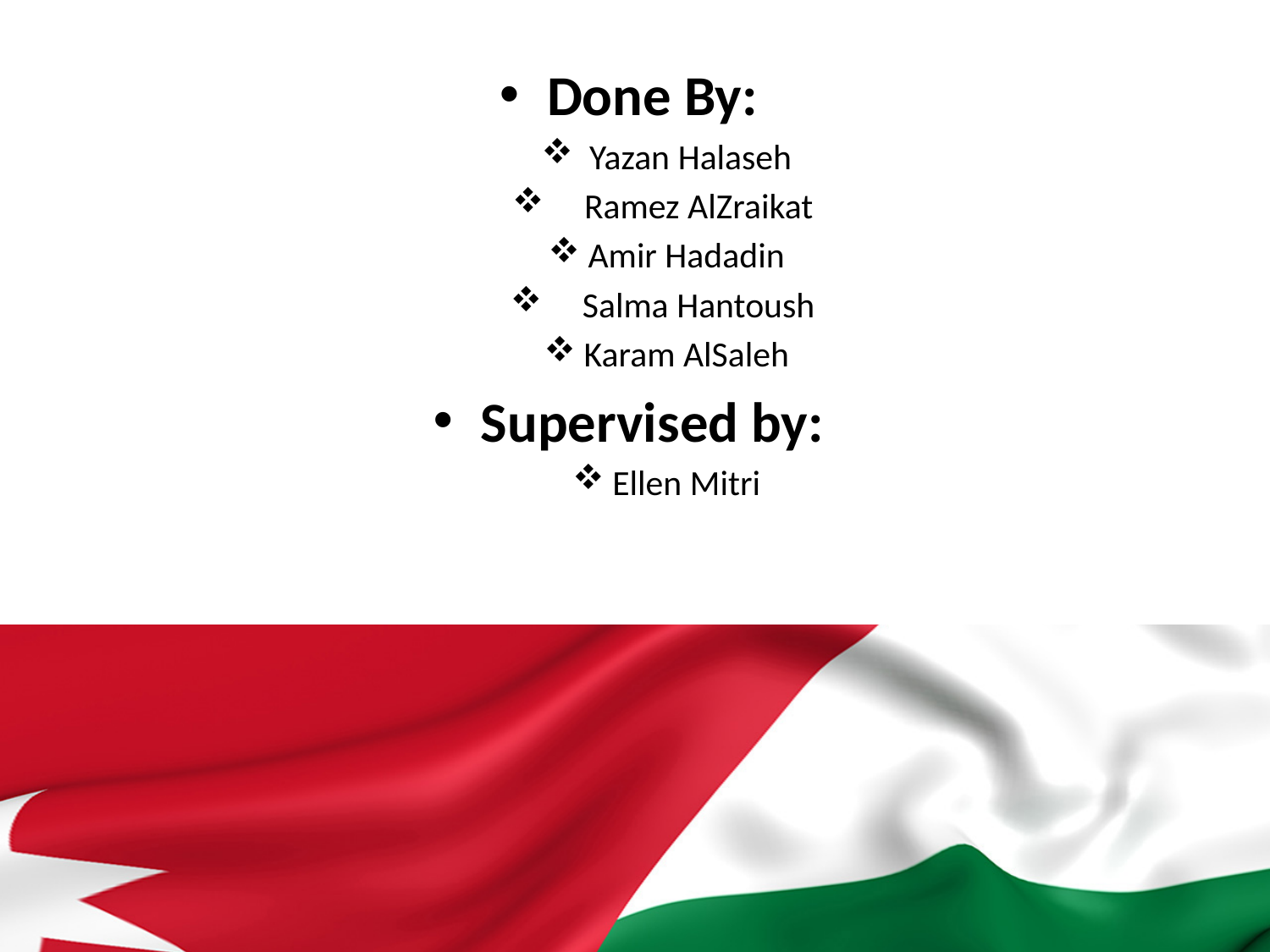

Done By:
 Yazan Halaseh
    Ramez AlZraikat
Amir Hadadin
    Salma Hantoush
Karam AlSaleh
Supervised by:
Ellen Mitri